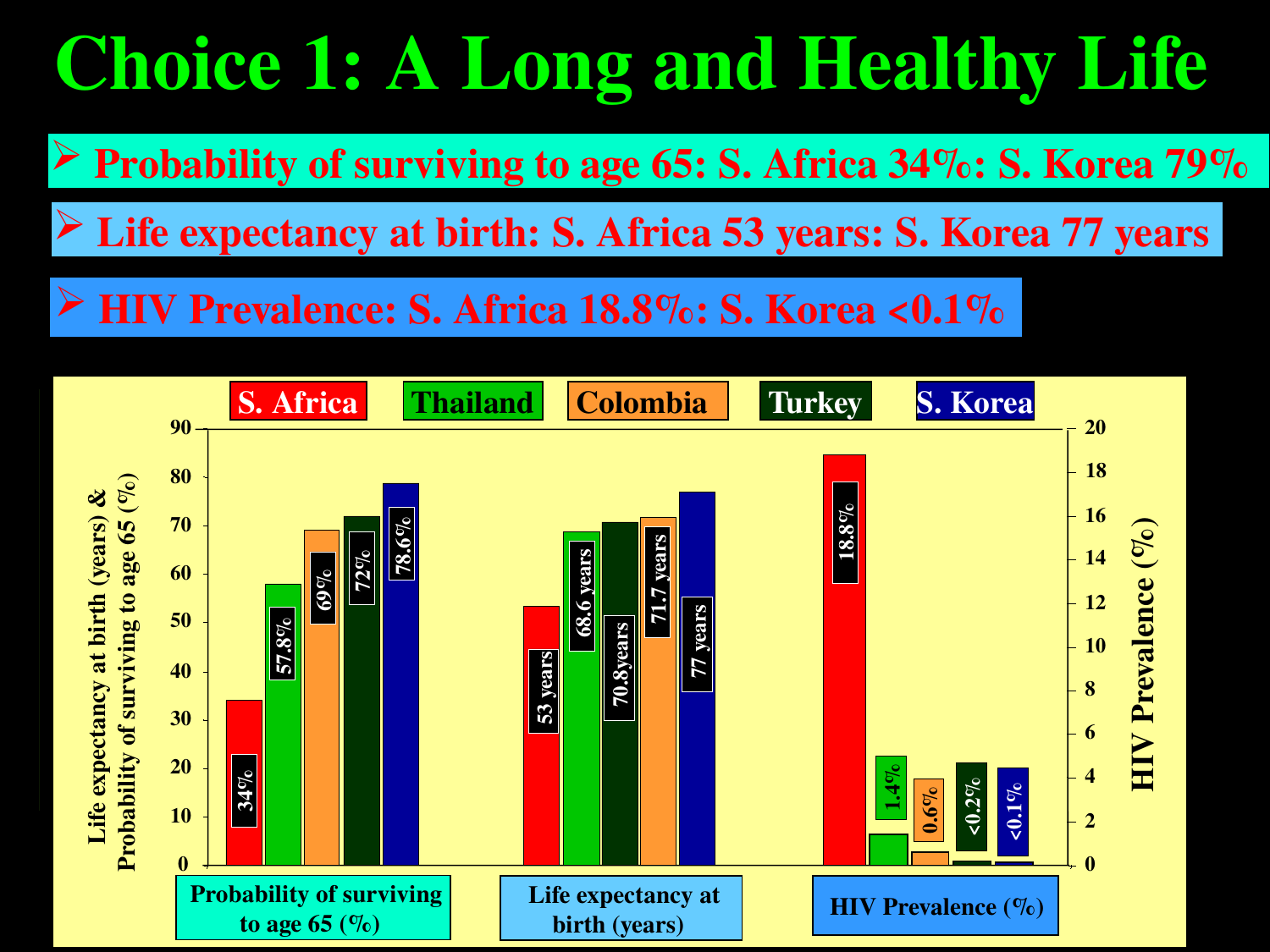

Choice 1: A Long and Healthy Life
 Probability of surviving to age 65: S. Africa 34%: S. Korea 79%
 Life expectancy at birth: S. Africa 53 years: S. Korea 77 years
 HIV Prevalence: S. Africa 18.8%: S. Korea <0.1%

90

80

70

60

50

40

30

20

10

0

20

18

16

14

12

10

8

6

4

2

0

 HIV Prevalence (%)
 Life expectancy at birth (years) & Probability of surviving to age 65 (%)

 S. Africa
 Thailand
 Colombia
 Turkey
S. Korea

18.8%
 1.4%

<0.2%

<0.1%

0.6%

  HIV Prevalence (%)

78.6%

72%

69%

57.8%

 34%
 Probability of surviving to age 65 (%)

  77 years

  71.7 years

  70.8years

  68.6 years

 53 years
 Life expectancy at birth (years)